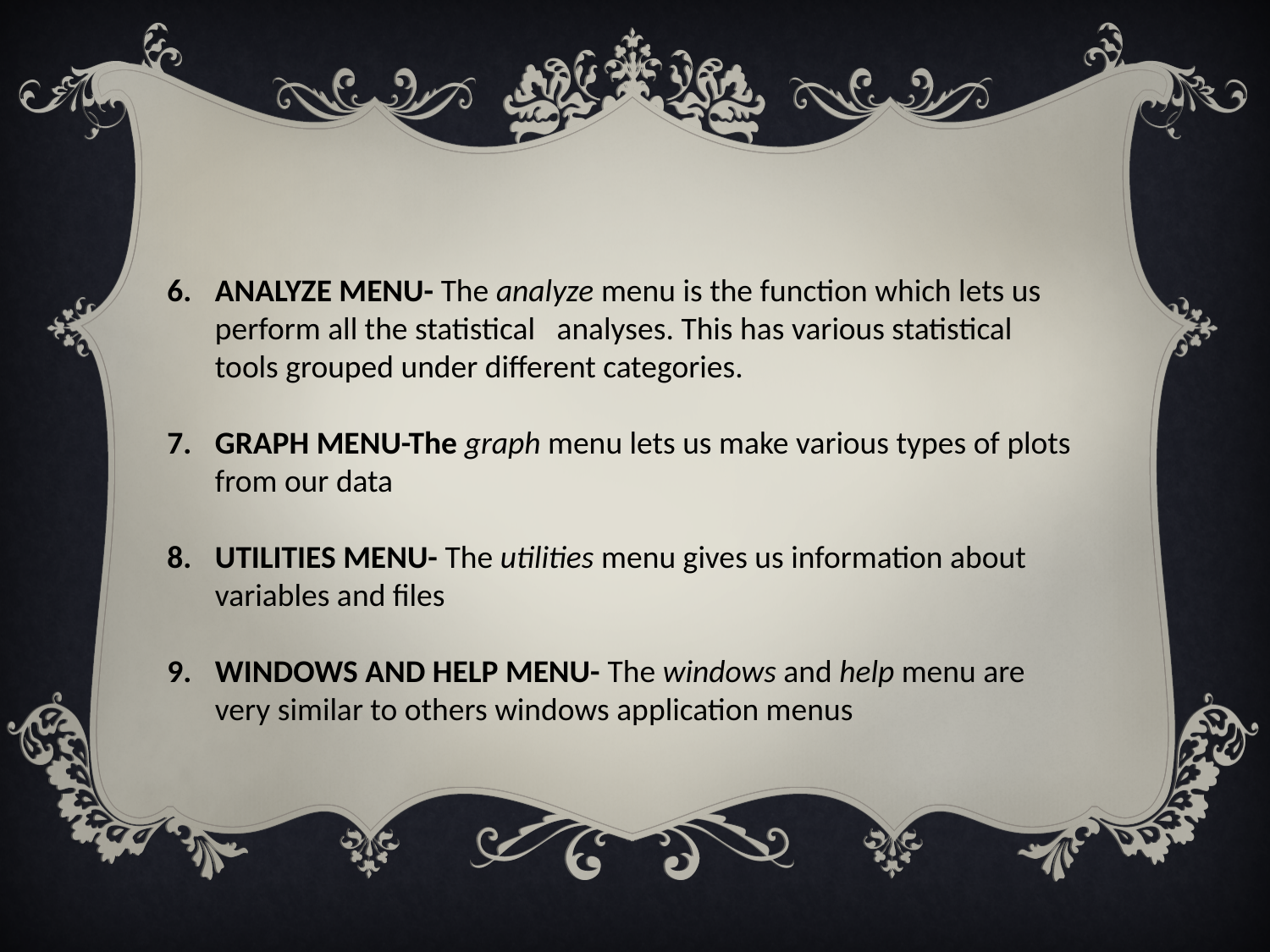

ANALYZE MENU- The analyze menu is the function which lets us perform all the statistical   analyses. This has various statistical tools grouped under different categories.

GRAPH MENU-The graph menu lets us make various types of plots from our data

UTILITIES MENU- The utilities menu gives us information about variables and files

WINDOWS AND HELP MENU- The windows and help menu are very similar to others windows application menus